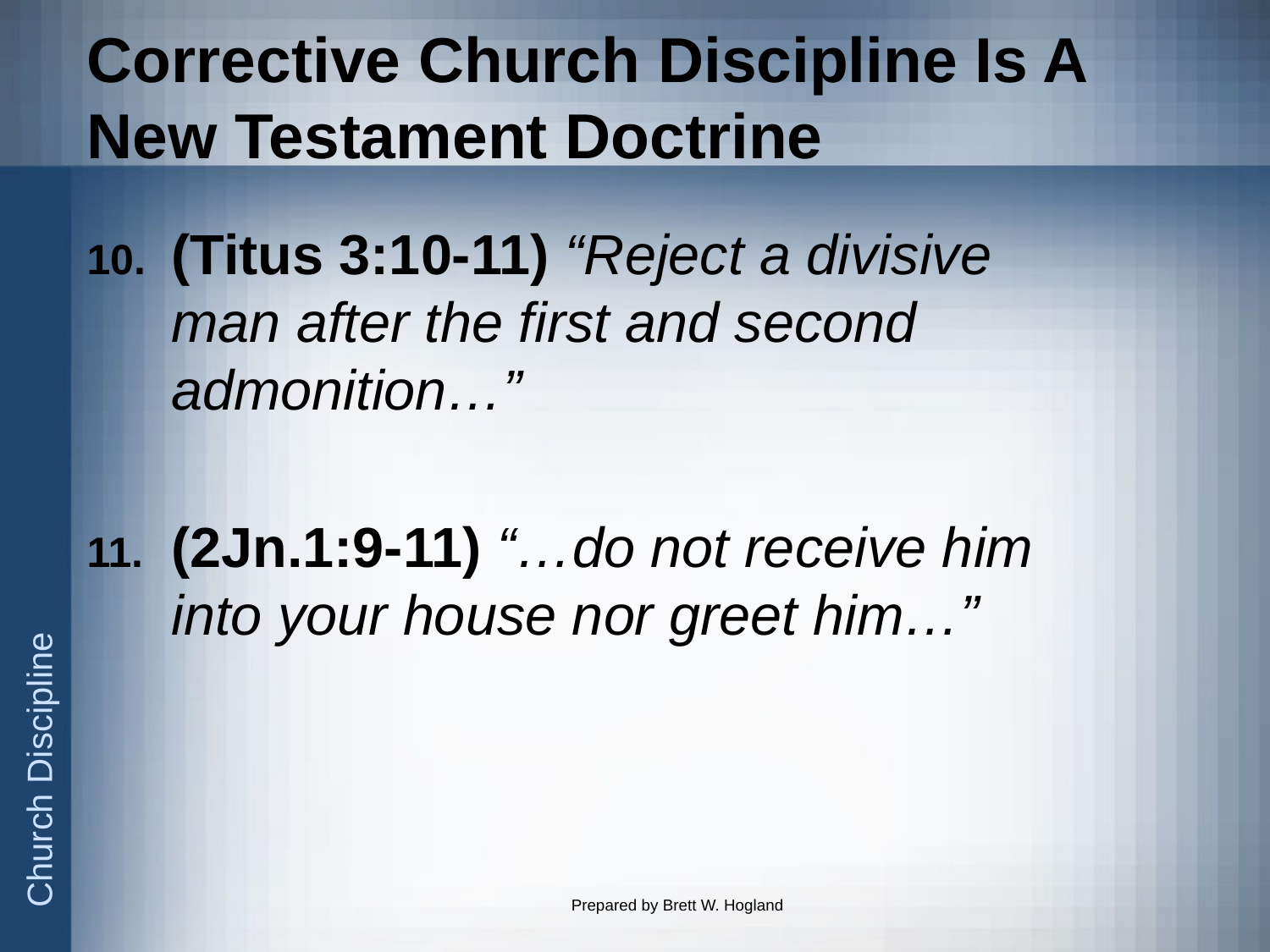

# Corrective Church Discipline Is A New Testament Doctrine
(Titus 3:10-11) “Reject a divisive man after the first and second admonition…”

(2Jn.1:9-11) “…do not receive him into your house nor greet him…”
Prepared by Brett W. Hogland